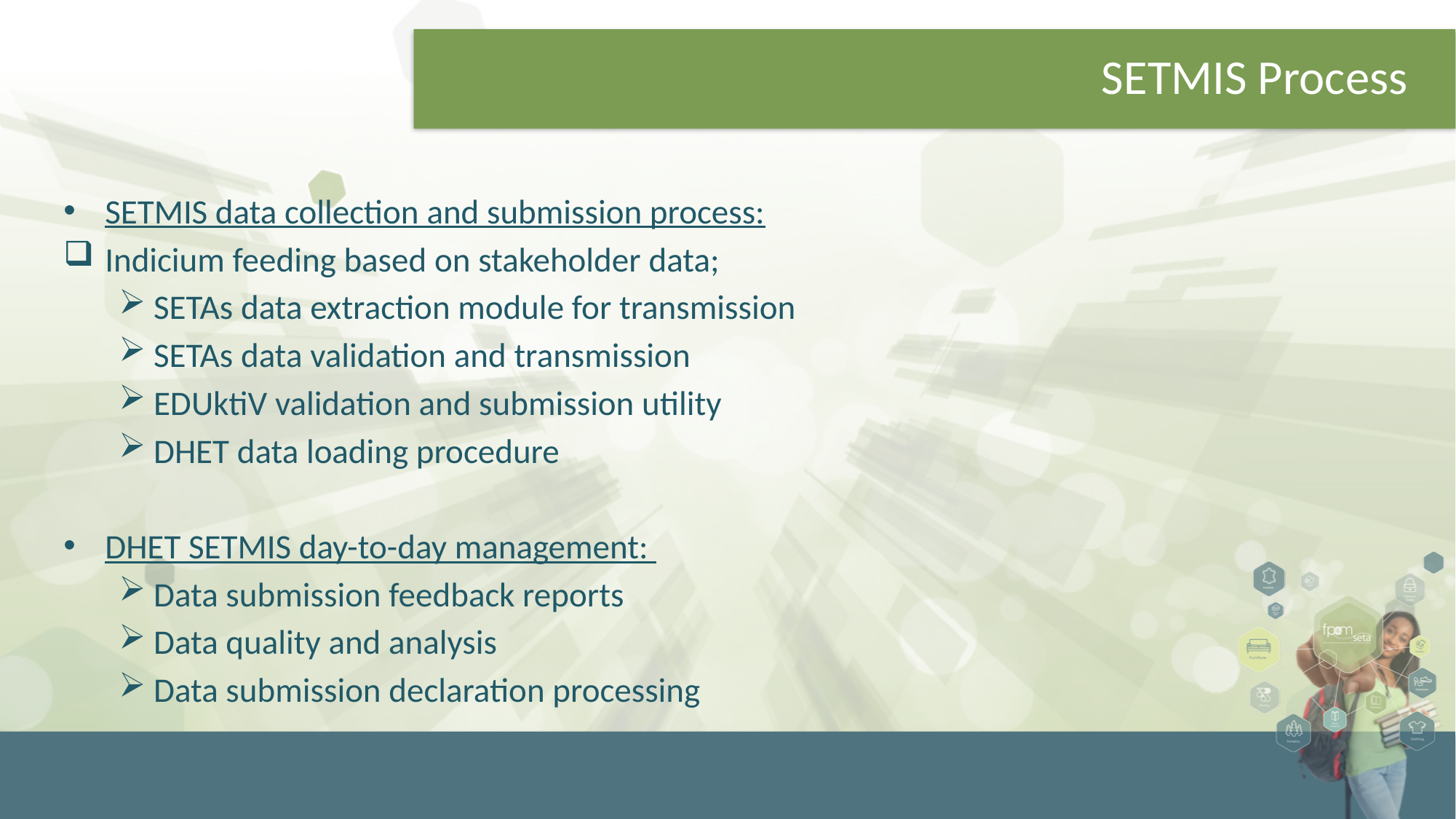

# SETMIS Process

SETMIS data collection and submission process:
Indicium feeding based on stakeholder data;
SETAs data extraction module for transmission
SETAs data validation and transmission
EDUktiV validation and submission utility
DHET data loading procedure

DHET SETMIS day-to-day management:
Data submission feedback reports
Data quality and analysis
Data submission declaration processing